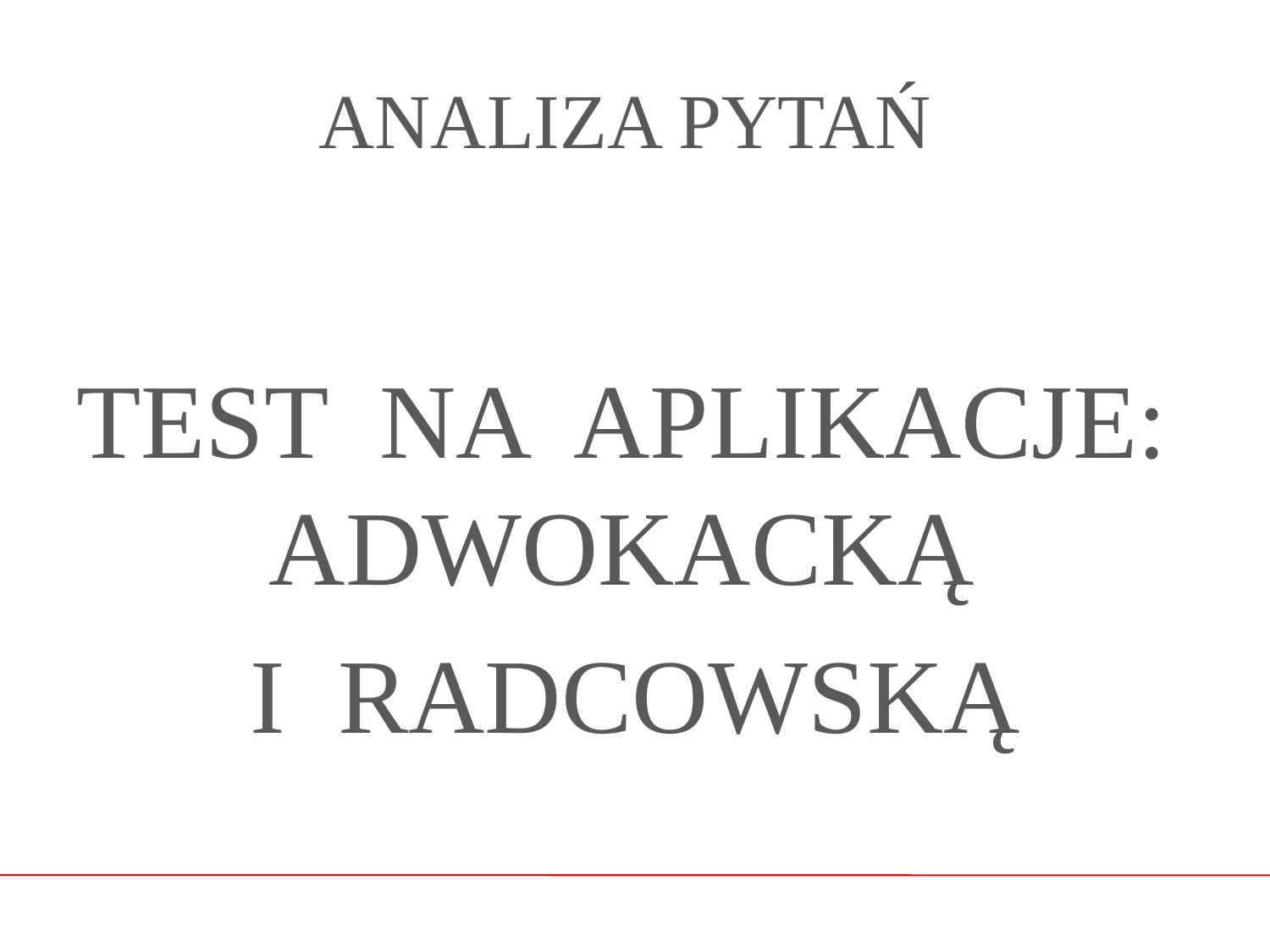

# ANALIZA PYTAŃ
TEST  NA  APLIKACJE:  ADWOKACKĄ
I  RADCOWSKĄ